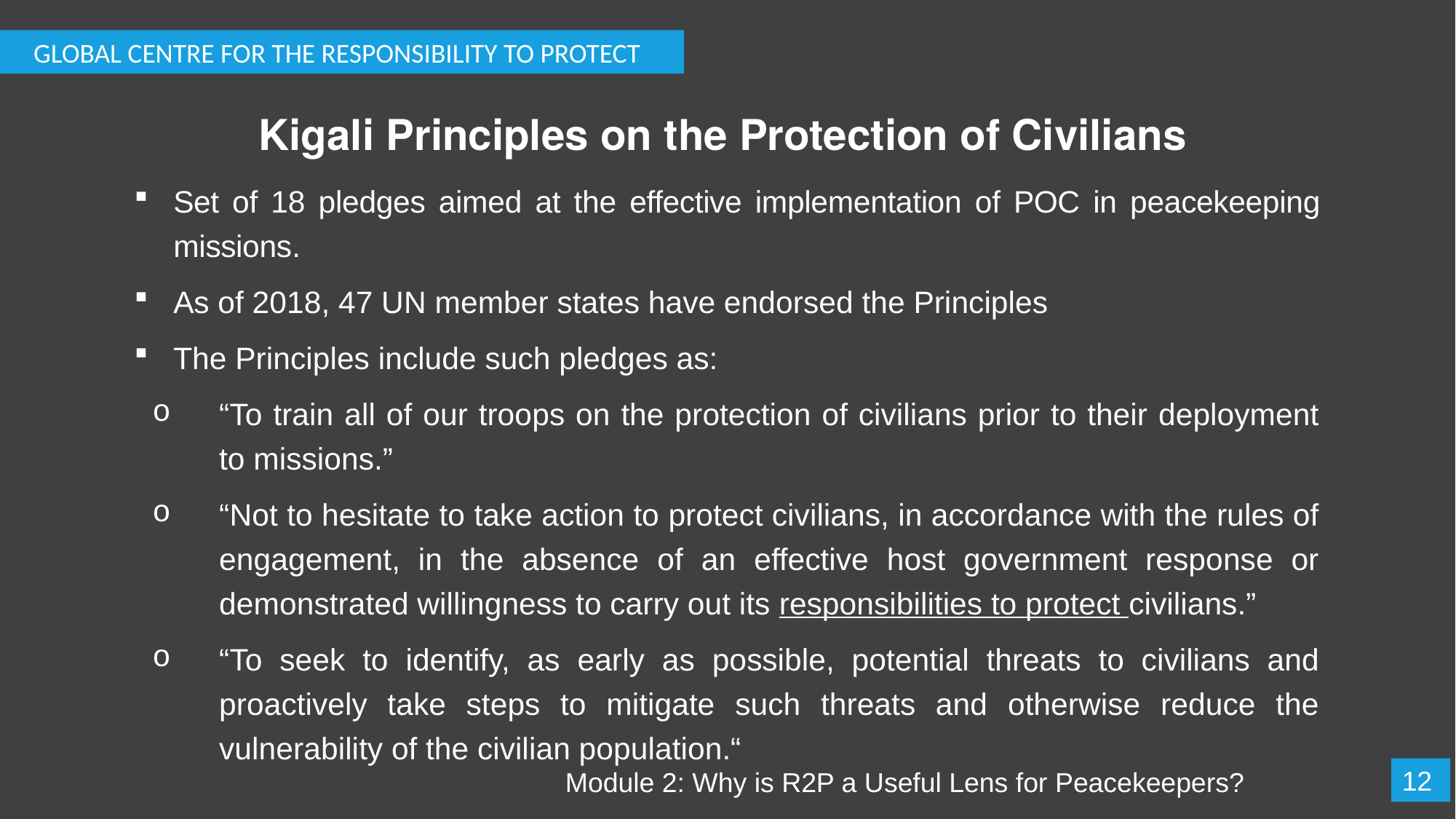

GLOBAL CENTRE FOR THE RESPONSIBILITY TO PROTECT
# Kigali Principles on the Protection of Civilians
Set of 18 pledges aimed at the effective implementation of POC in peacekeeping missions.
As of 2018, 47 UN member states have endorsed the Principles
The Principles include such pledges as:
“To train all of our troops on the protection of civilians prior to their deployment to missions.”
“Not to hesitate to take action to protect civilians, in accordance with the rules of engagement, in the absence of an effective host government response or demonstrated willingness to carry out its responsibilities to protect civilians.”
“To seek to identify, as early as possible, potential threats to civilians and proactively take steps to mitigate such threats and otherwise reduce the vulnerability of the civilian population.“

12
Module 2: Why is R2P a Useful Lens for Peacekeepers?